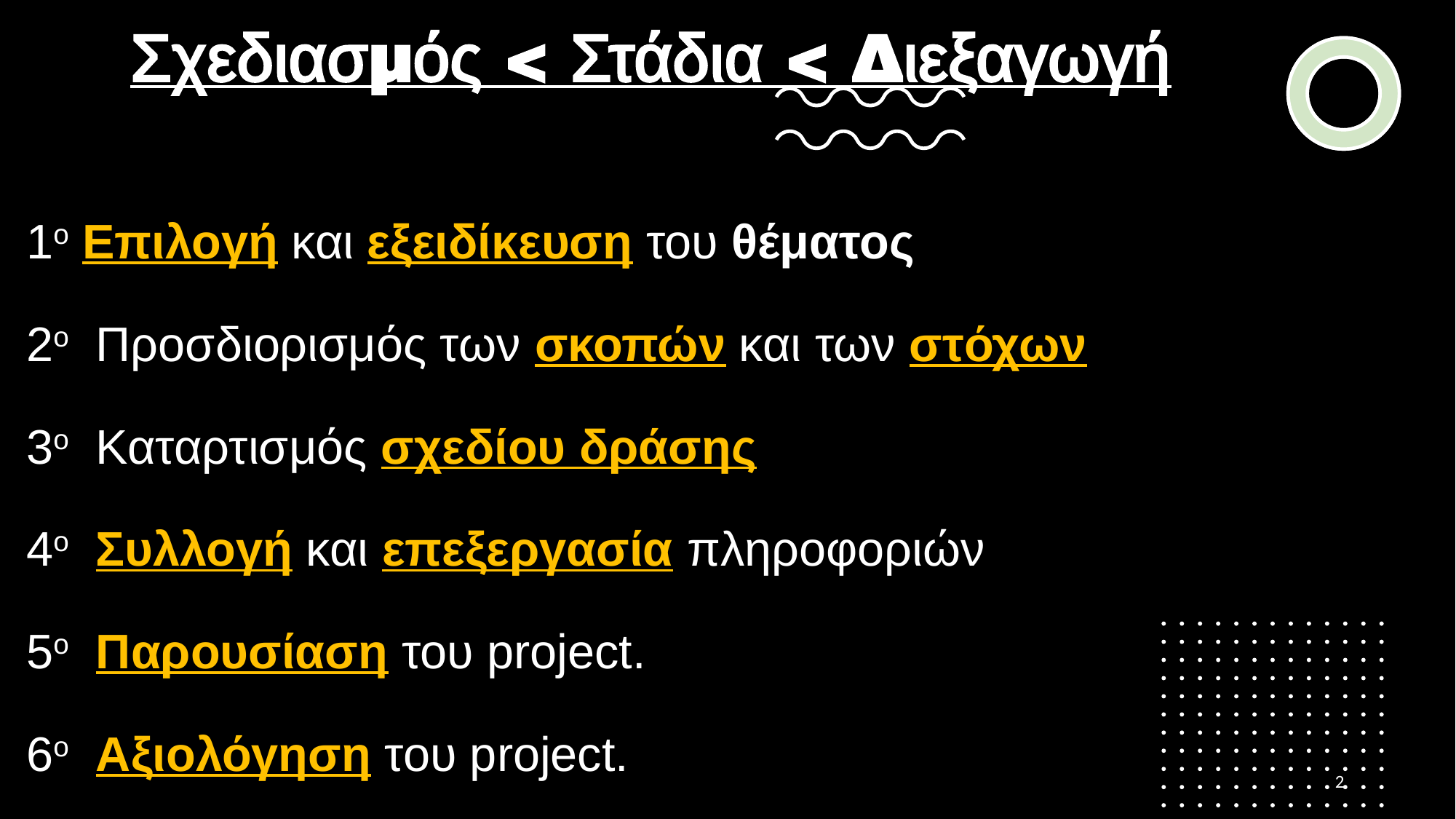

# Σχεδιασμός < Στάδια < Διεξαγωγή

1ο Επιλογή και εξειδίκευση του θέματος
2ο  Προσδιορισμός των σκοπών και των στόχων
3ο  Καταρτισμός σχεδίου δράσης
4ο  Συλλογή και επεξεργασία πληροφοριών
5ο  Παρουσίαση του project.
6ο  Αξιολόγηση του project.

2